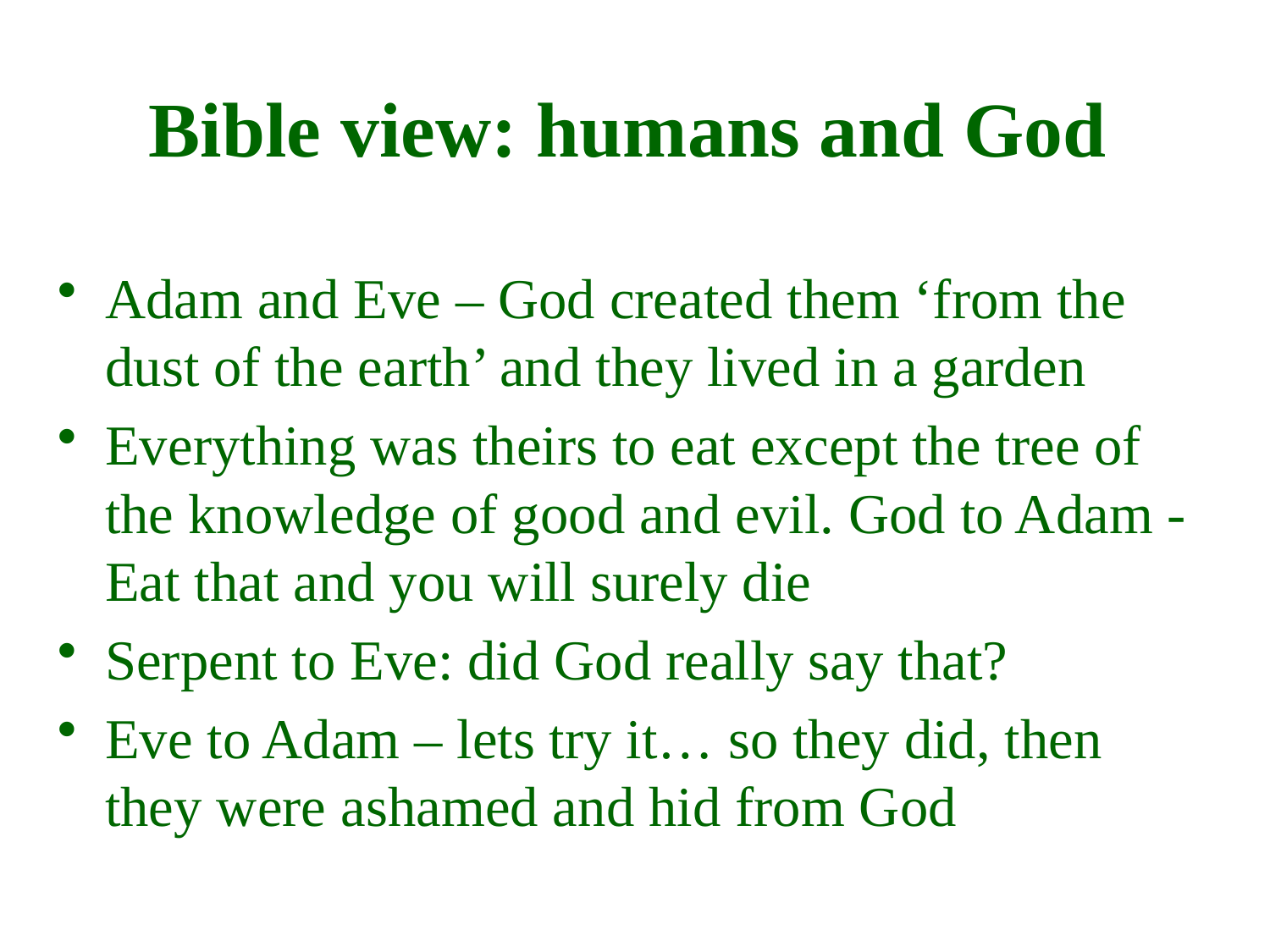

Bible view: humans and God
Adam and Eve – God created them ‘from the dust of the earth’ and they lived in a garden
Everything was theirs to eat except the tree of the knowledge of good and evil. God to Adam - Eat that and you will surely die
Serpent to Eve: did God really say that?
Eve to Adam – lets try it… so they did, then they were ashamed and hid from God